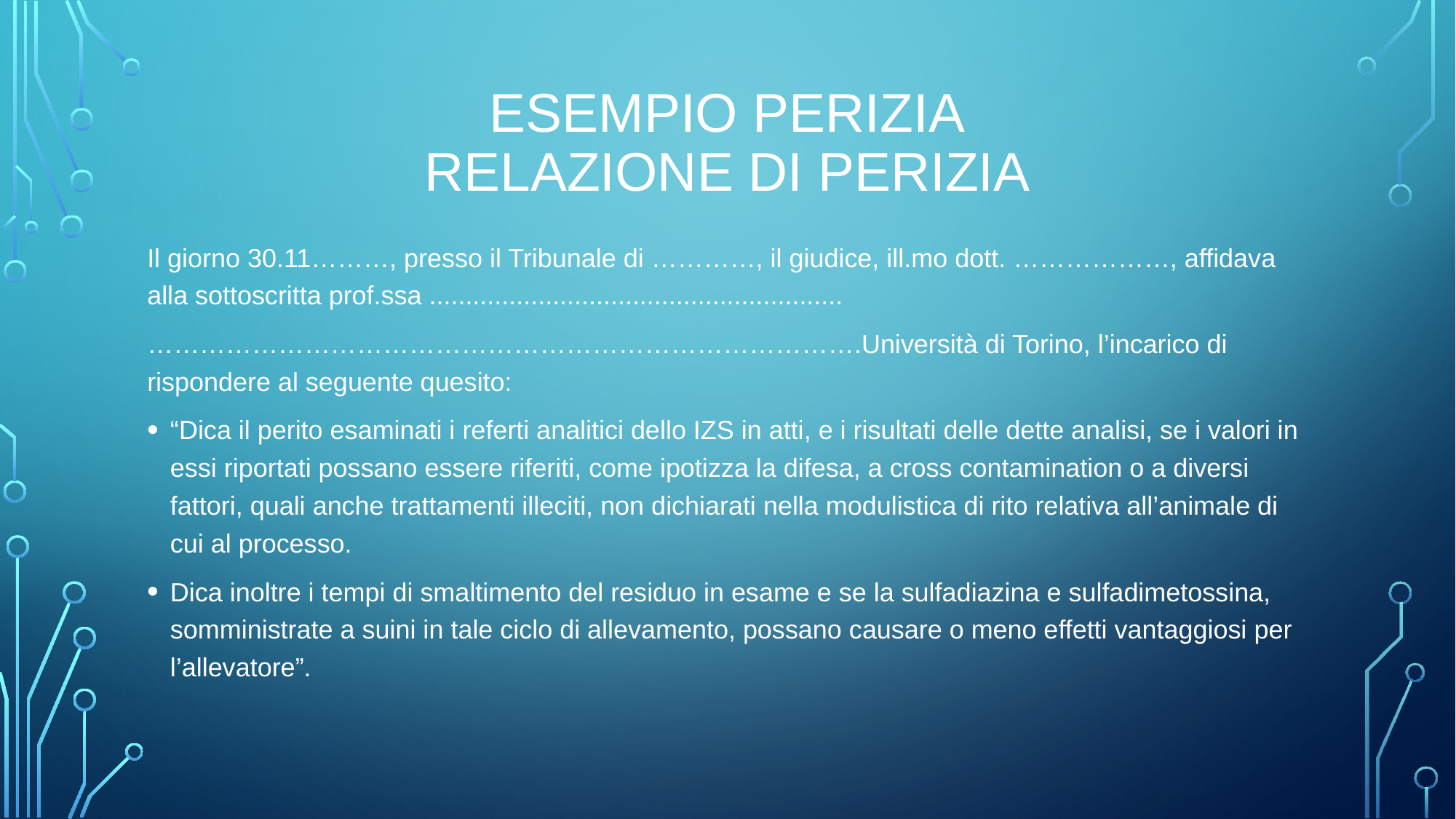

# Esempio perizia RELAZIONE DI PERIZIA
Il giorno 30.11………, presso il Tribunale di …………, il giudice, ill.mo dott. ………………, affidava alla sottoscritta prof.ssa .........................................................
……………………………………………………………………….Università di Torino, l’incarico di rispondere al seguente quesito:
“Dica il perito esaminati i referti analitici dello IZS in atti, e i risultati delle dette analisi, se i valori in essi riportati possano essere riferiti, come ipotizza la difesa, a cross contamination o a diversi fattori, quali anche trattamenti illeciti, non dichiarati nella modulistica di rito relativa all’animale di cui al processo.
Dica inoltre i tempi di smaltimento del residuo in esame e se la sulfadiazina e sulfadimetossina, somministrate a suini in tale ciclo di allevamento, possano causare o meno effetti vantaggiosi per l’allevatore”.